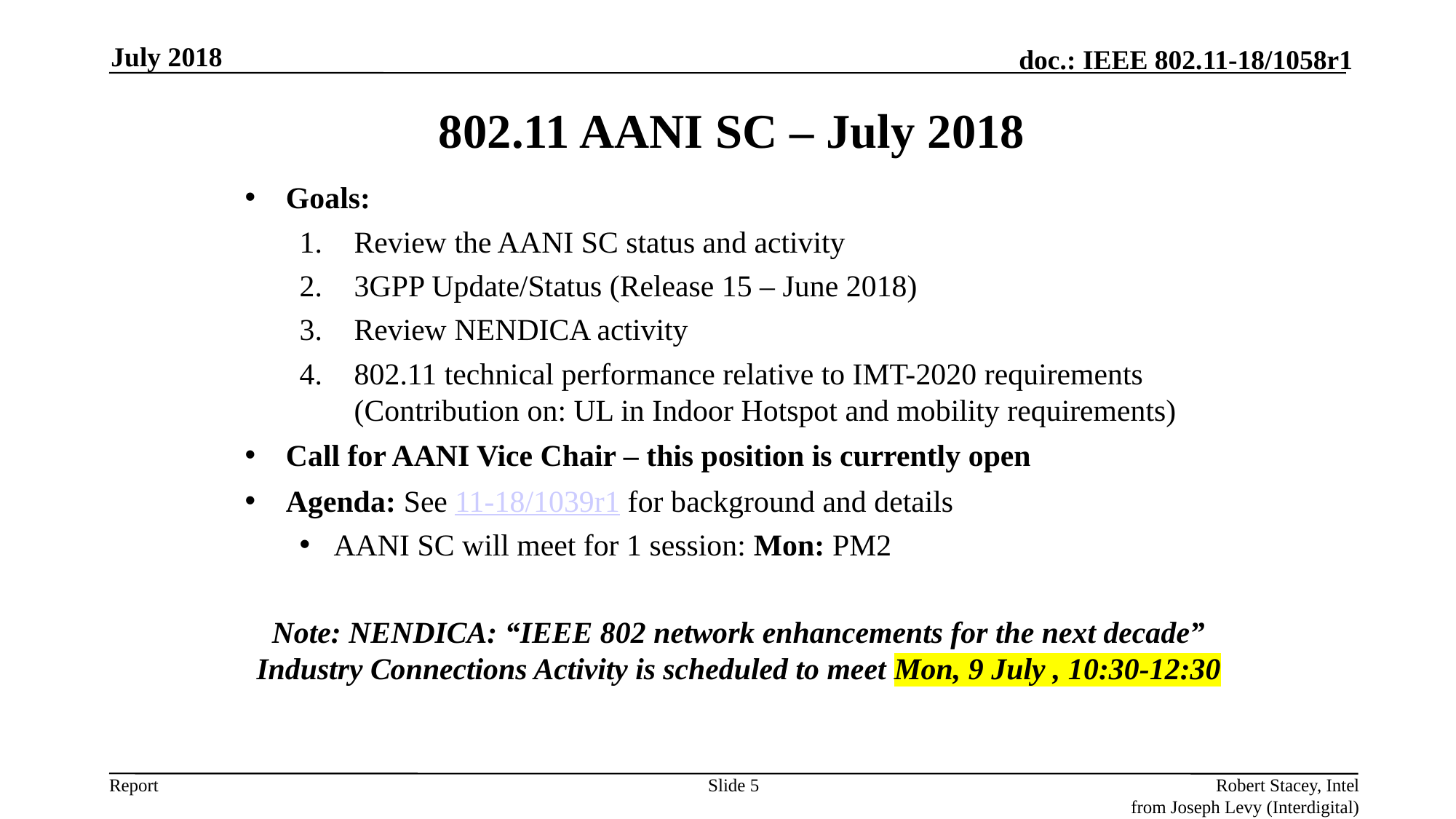

July 2018
# 802.11 AANI SC – July 2018
Goals:
Review the AANI SC status and activity
3GPP Update/Status (Release 15 – June 2018)
Review NENDICA activity
802.11 technical performance relative to IMT-2020 requirements
(Contribution on: UL in Indoor Hotspot and mobility requirements)
Call for AANI Vice Chair – this position is currently open
Agenda: See 11-18/1039r1 for background and details
AANI SC will meet for 1 session: Mon: PM2

Note: NENDICA: “IEEE 802 network enhancements for the next decade” Industry Connections Activity is scheduled to meet Mon, 9 July , 10:30-12:30
Slide 5
Robert Stacey, Intel
from Joseph Levy (Interdigital)